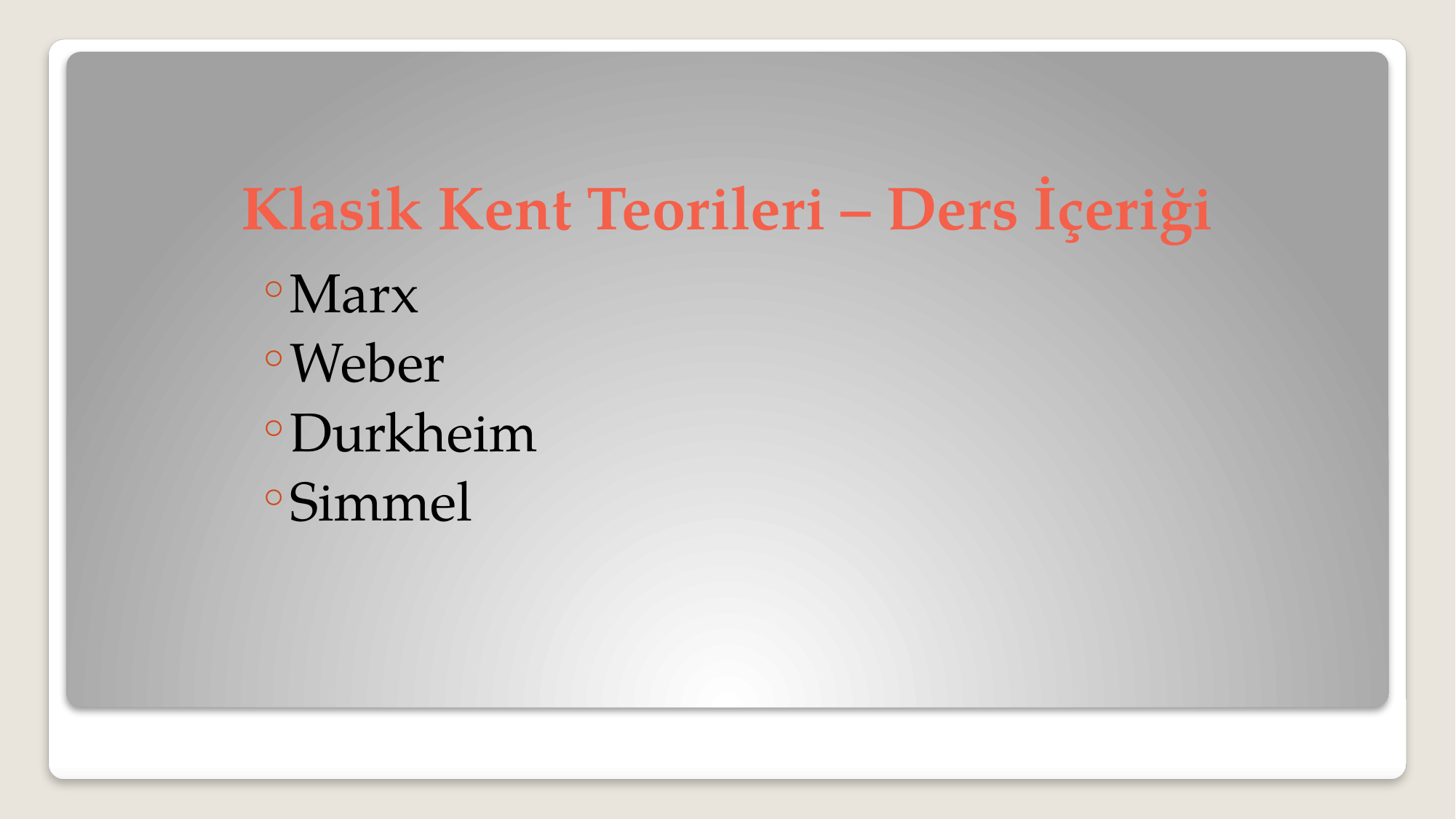

# Klasik Kent Teorileri – Ders İçeriği
Marx
Weber
Durkheim
Simmel